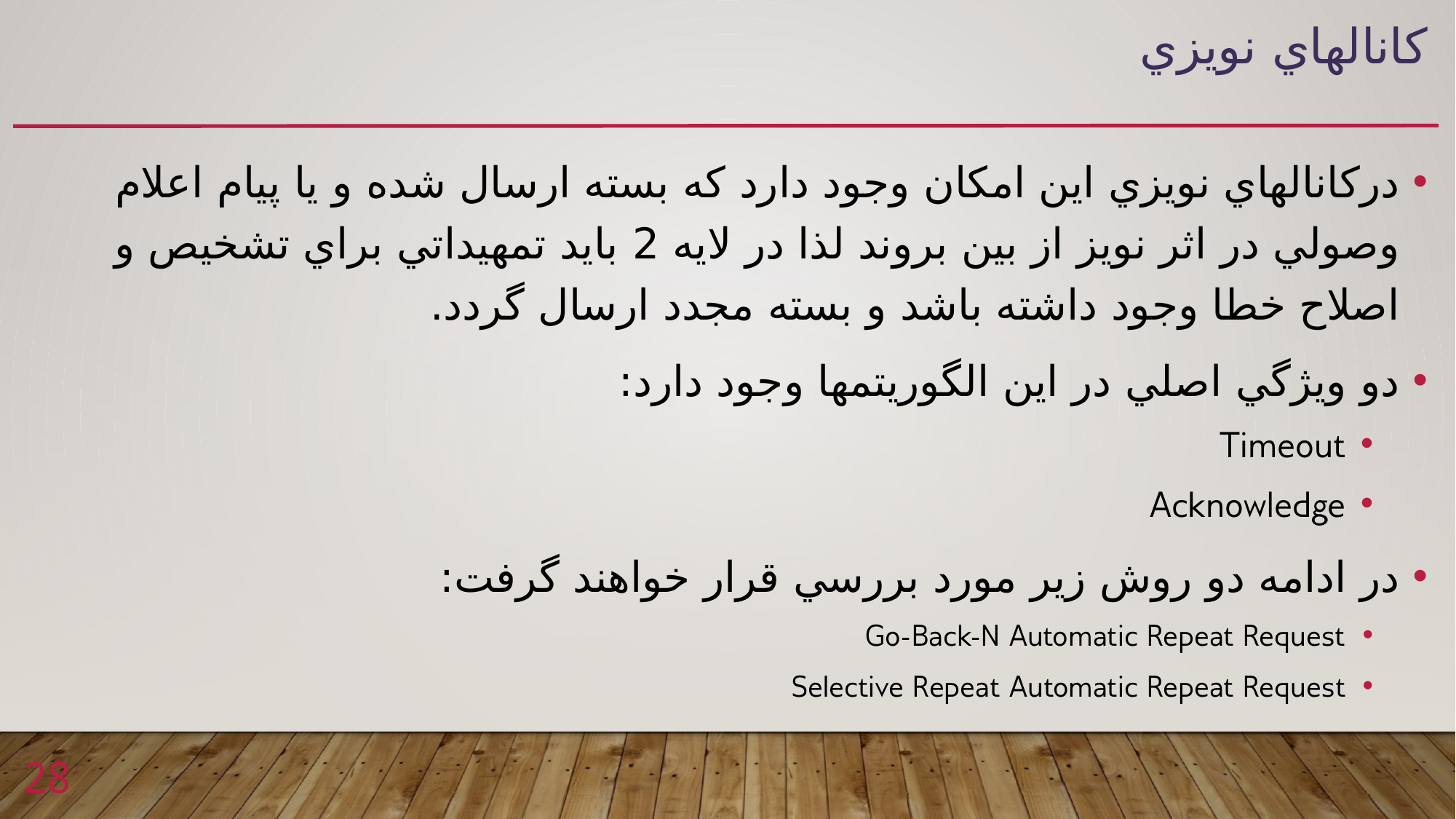

# کانالهاي نويزي
درکانالهاي نويزي اين امکان وجود دارد که بسته ارسال شده و يا پيام اعلام وصولي در اثر نويز از بين بروند لذا در لايه 2 بايد تمهيداتي براي تشخيص و اصلاح خطا وجود داشته باشد و بسته مجدد ارسال گردد.
دو ويژگي اصلي در اين الگوريتمها وجود دارد:
Timeout
Acknowledge
در ادامه دو روش زير مورد بررسي قرار خواهند گرفت:
Go-Back-N Automatic Repeat Request
Selective Repeat Automatic Repeat Request

28